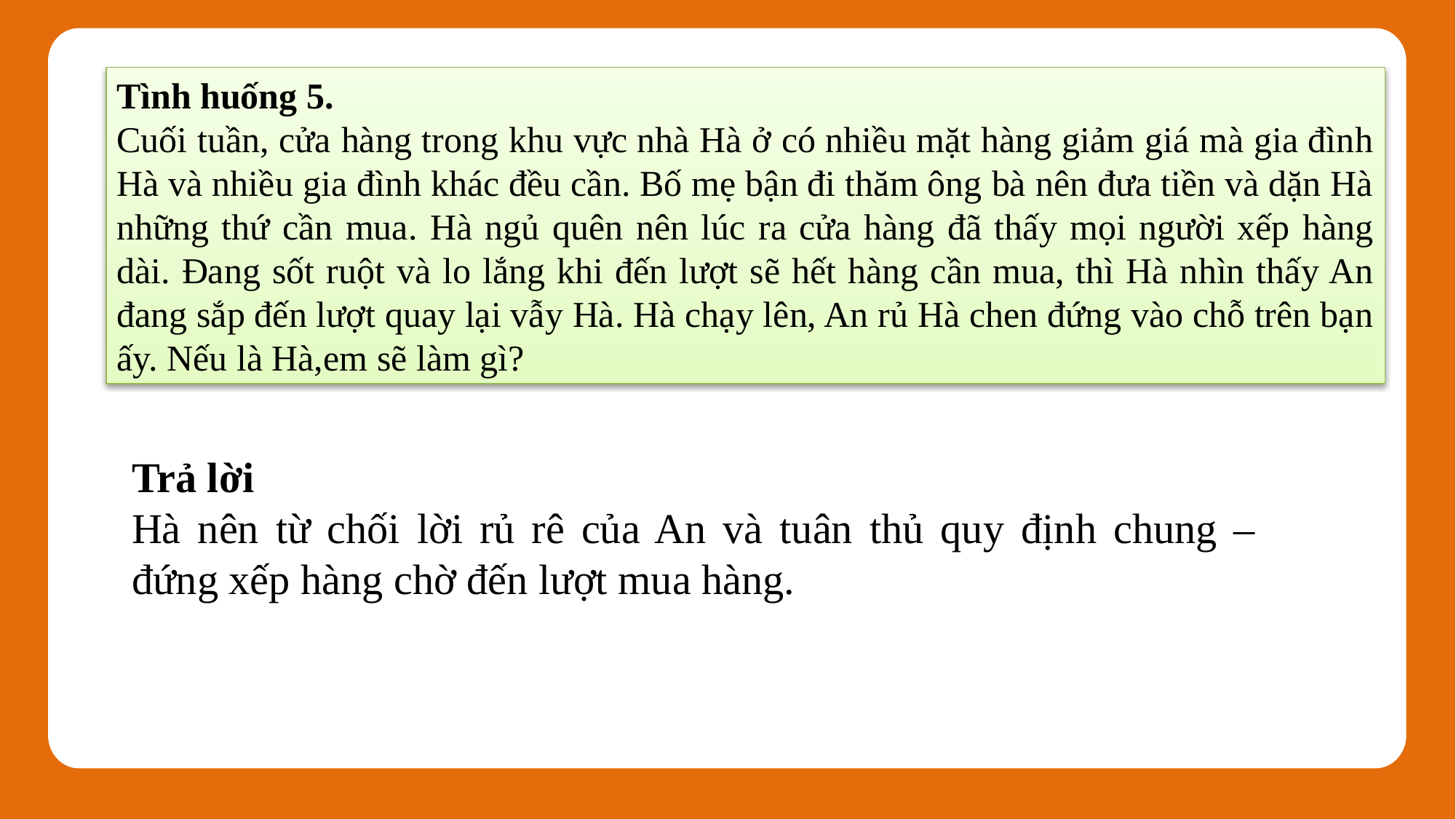

Tình huống 5.
Cuối tuần, cửa hàng trong khu vực nhà Hà ở có nhiều mặt hàng giảm giá mà gia đình Hà và nhiều gia đình khác đều cần. Bố mẹ bận đi thăm ông bà nên đưa tiền và dặn Hà những thứ cần mua. Hà ngủ quên nên lúc ra cửa hàng đã thấy mọi người xếp hàng dài. Đang sốt ruột và lo lắng khi đến lượt sẽ hết hàng cần mua, thì Hà nhìn thấy An đang sắp đến lượt quay lại vẫy Hà. Hà chạy lên, An rủ Hà chen đứng vào chỗ trên bạn ấy. Nếu là Hà,em sẽ làm gì?
Trả lời
Hà nên từ chối lời rủ rê của An và tuân thủ quy định chung – đứng xếp hàng chờ đến lượt mua hàng.